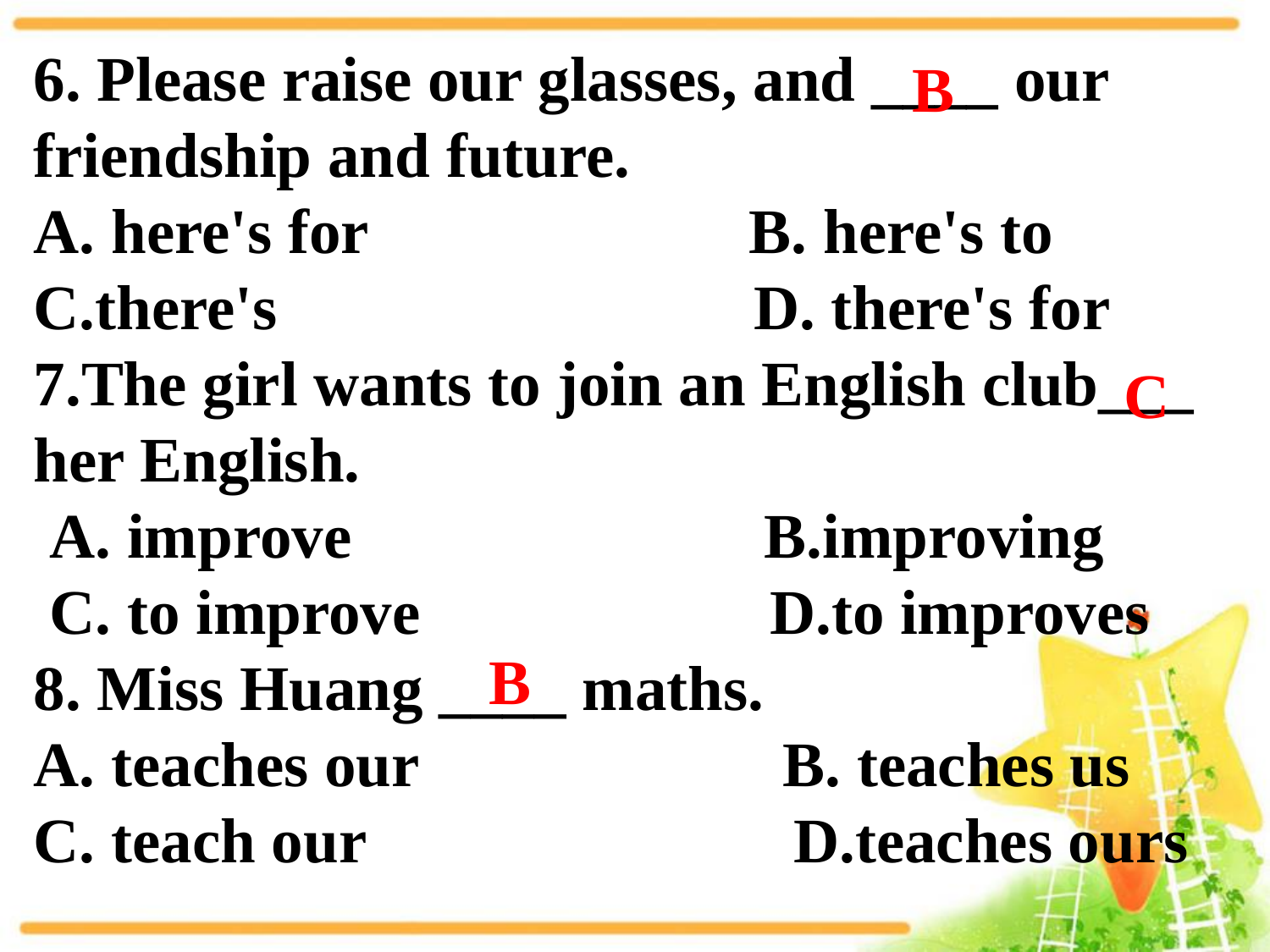

6. Please raise our glasses, and ____ our
friendship and future.
A. here's for                        B. here's to
C.there's                              D. there's for
7.The girl wants to join an English club___
her English.
 A. improve                          B.improving
 C. to improve                      D.to improves
8. Miss Huang ____ maths.
A. teaches our                       B. teaches us
C. teach our                           D.teaches ours
B
C
B